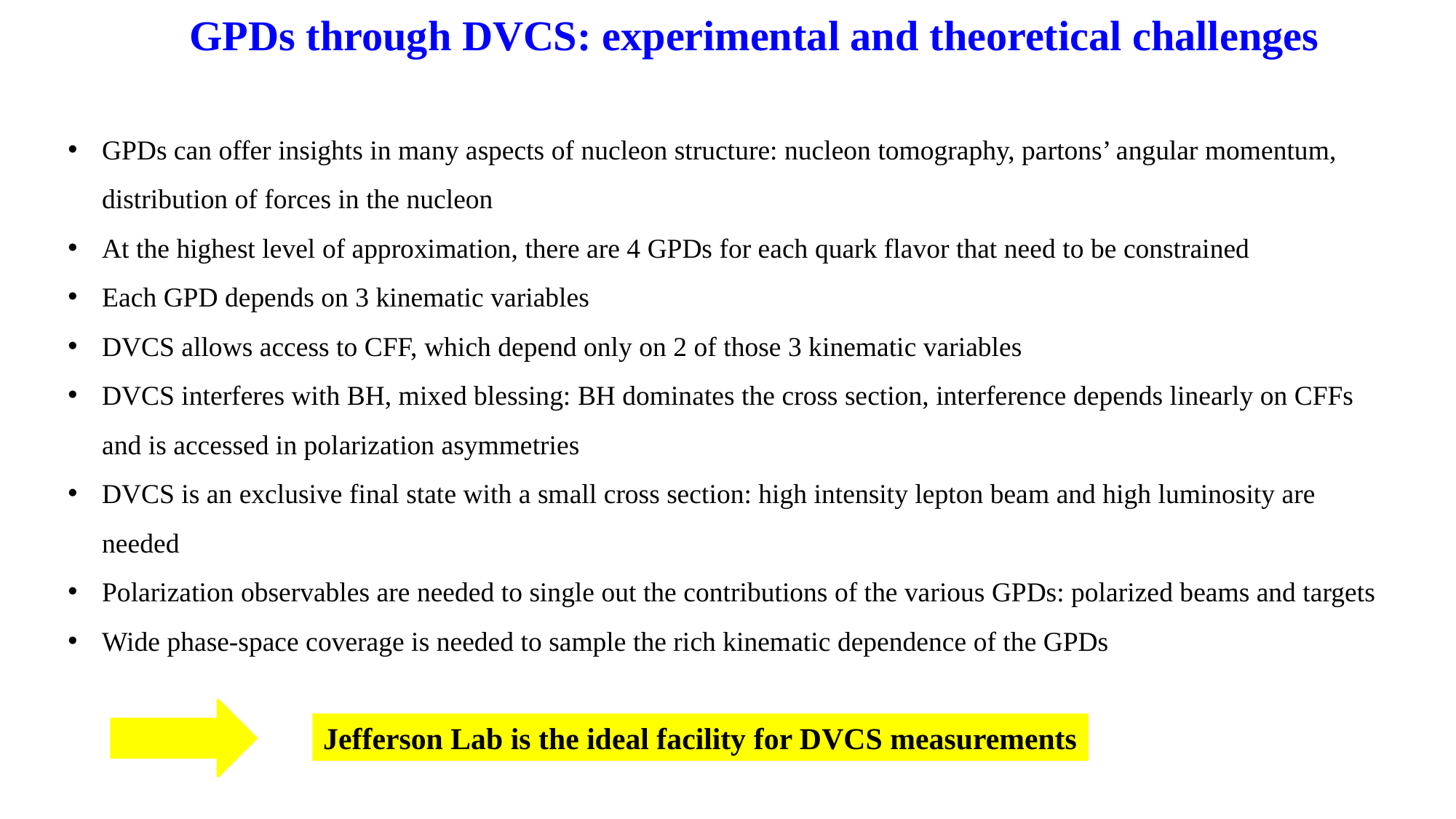

GPDs through DVCS: experimental and theoretical challenges
GPDs can offer insights in many aspects of nucleon structure: nucleon tomography, partons’ angular momentum, distribution of forces in the nucleon
At the highest level of approximation, there are 4 GPDs for each quark flavor that need to be constrained
Each GPD depends on 3 kinematic variables
DVCS allows access to CFF, which depend only on 2 of those 3 kinematic variables
DVCS interferes with BH, mixed blessing: BH dominates the cross section, interference depends linearly on CFFs and is accessed in polarization asymmetries
DVCS is an exclusive final state with a small cross section: high intensity lepton beam and high luminosity are needed
Polarization observables are needed to single out the contributions of the various GPDs: polarized beams and targets
Wide phase-space coverage is needed to sample the rich kinematic dependence of the GPDs

Jefferson Lab is the ideal facility for DVCS measurements